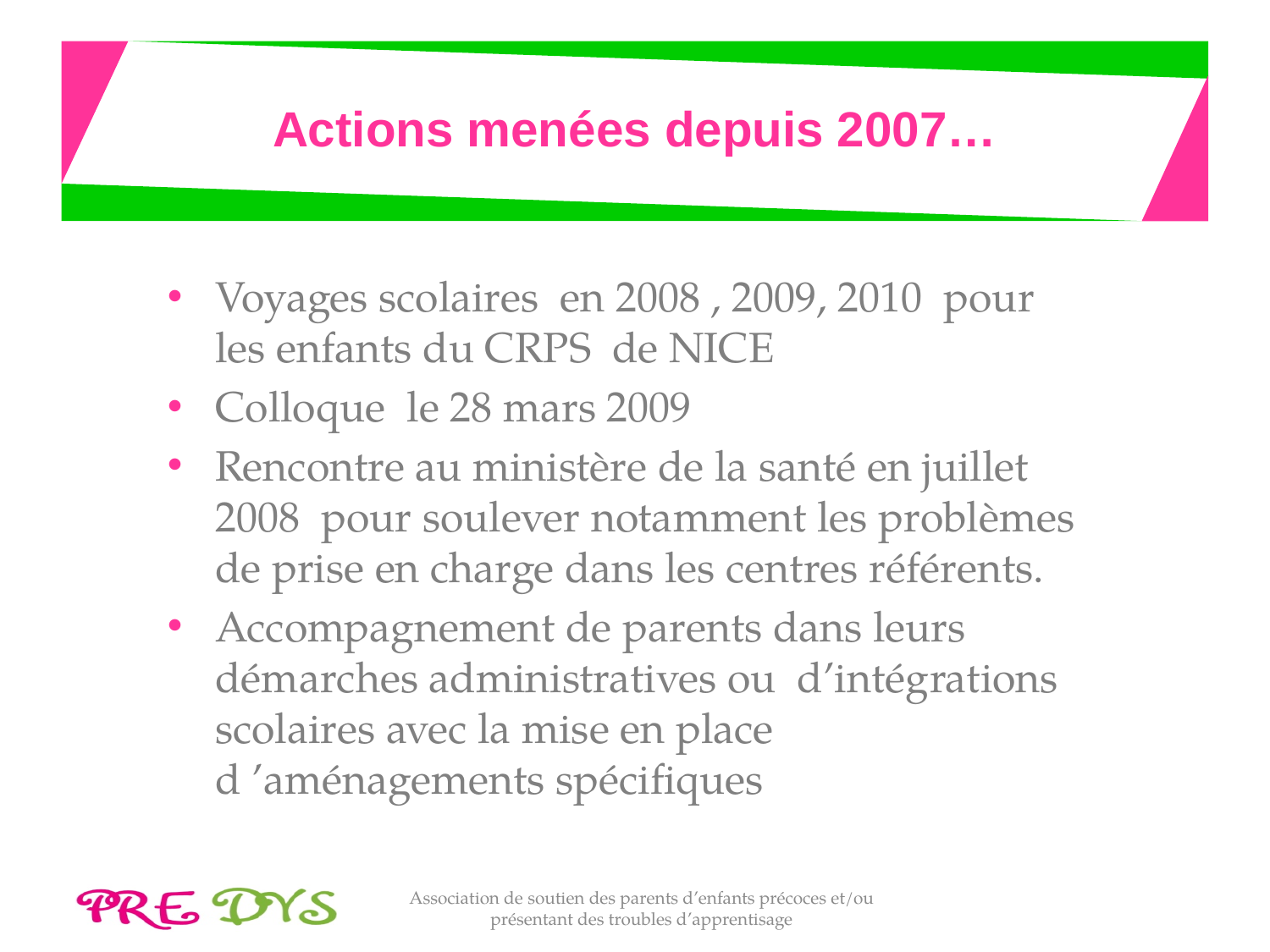

# Actions menées depuis 2007…
Voyages scolaires  en 2008 , 2009, 2010  pour les enfants du CRPS  de NICE
Colloque  le 28 mars 2009
Rencontre au ministère de la santé en juillet 2008  pour soulever notamment les problèmes de prise en charge dans les centres référents.
Accompagnement de parents dans leurs démarches administratives ou  d’intégrations scolaires avec la mise en place d ’aménagements spécifiques